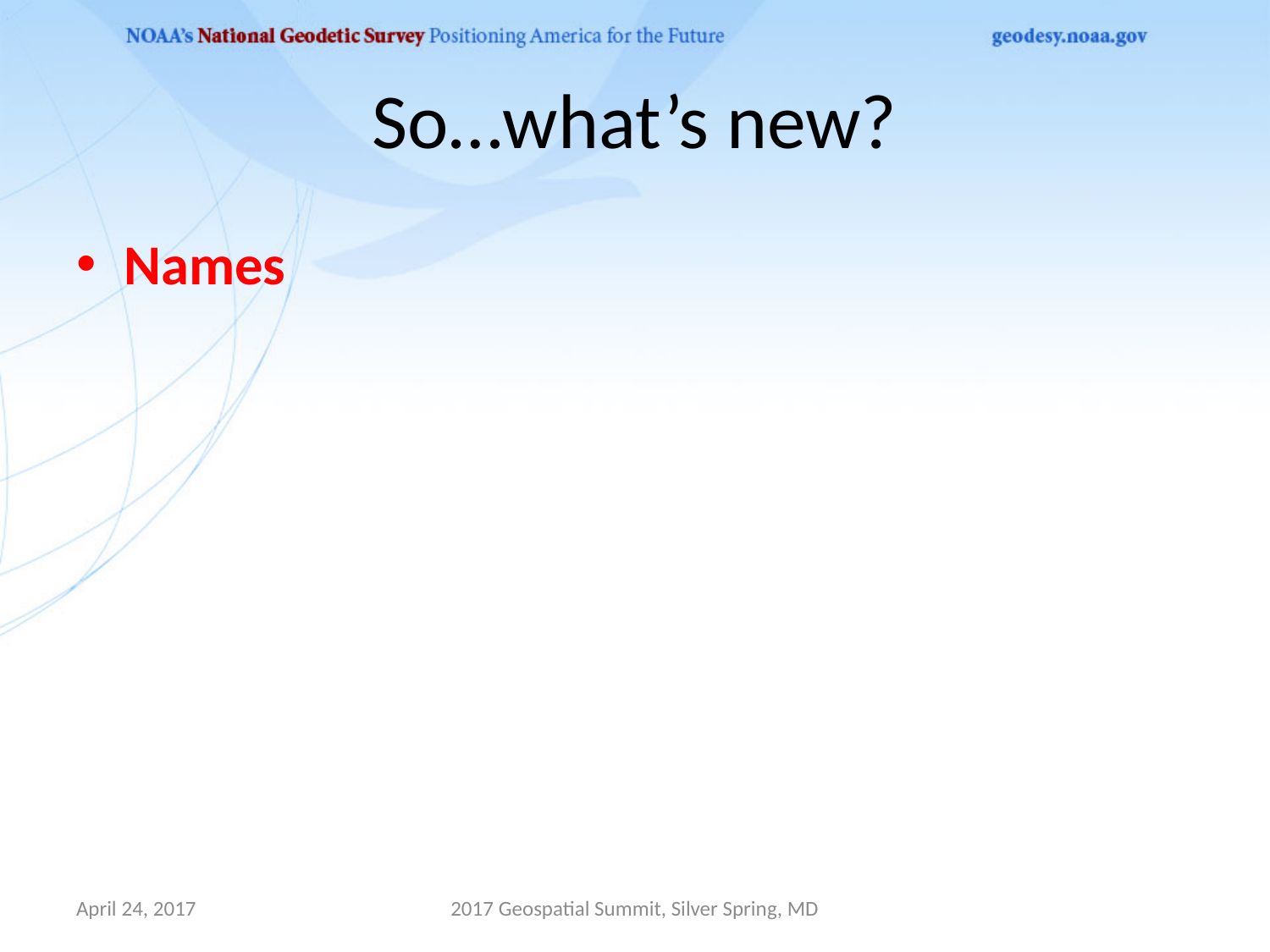

# So…what’s new?
Names
April 24, 2017
2017 Geospatial Summit, Silver Spring, MD